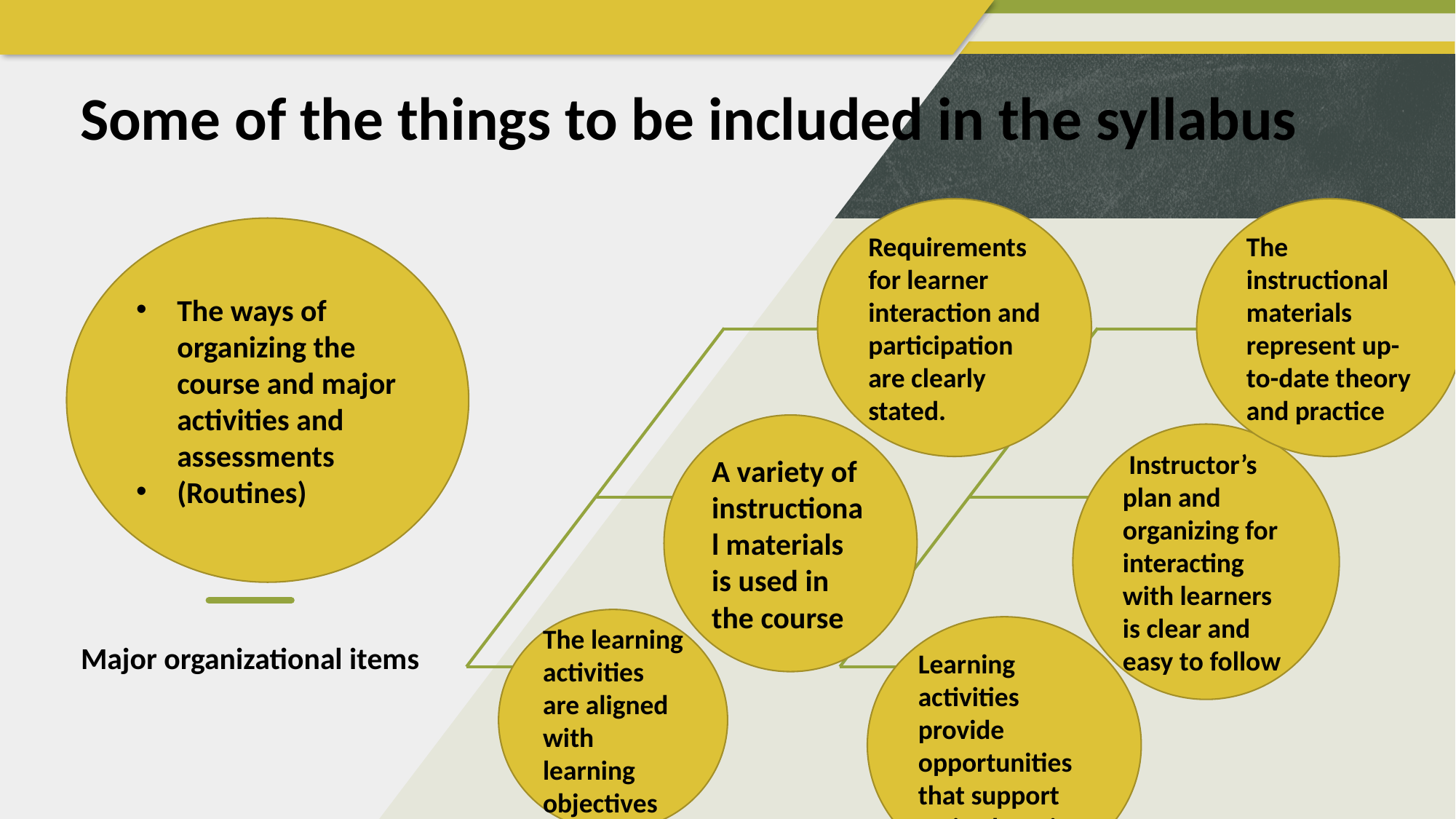

# Some of the things to be included in the syllabus
Requirements for learner interaction and participation  are clearly stated.
The instructional materials represent up-to-date theory and practice
The ways of organizing the course and major activities and assessments
(Routines)
A variety of instructional materials is used in the course
 Instructor’s plan and organizing for interacting with learners is clear and easy to follow
The learning activities are aligned with learning objectives
Learning activities provide opportunities  that support active learning
Major organizational items